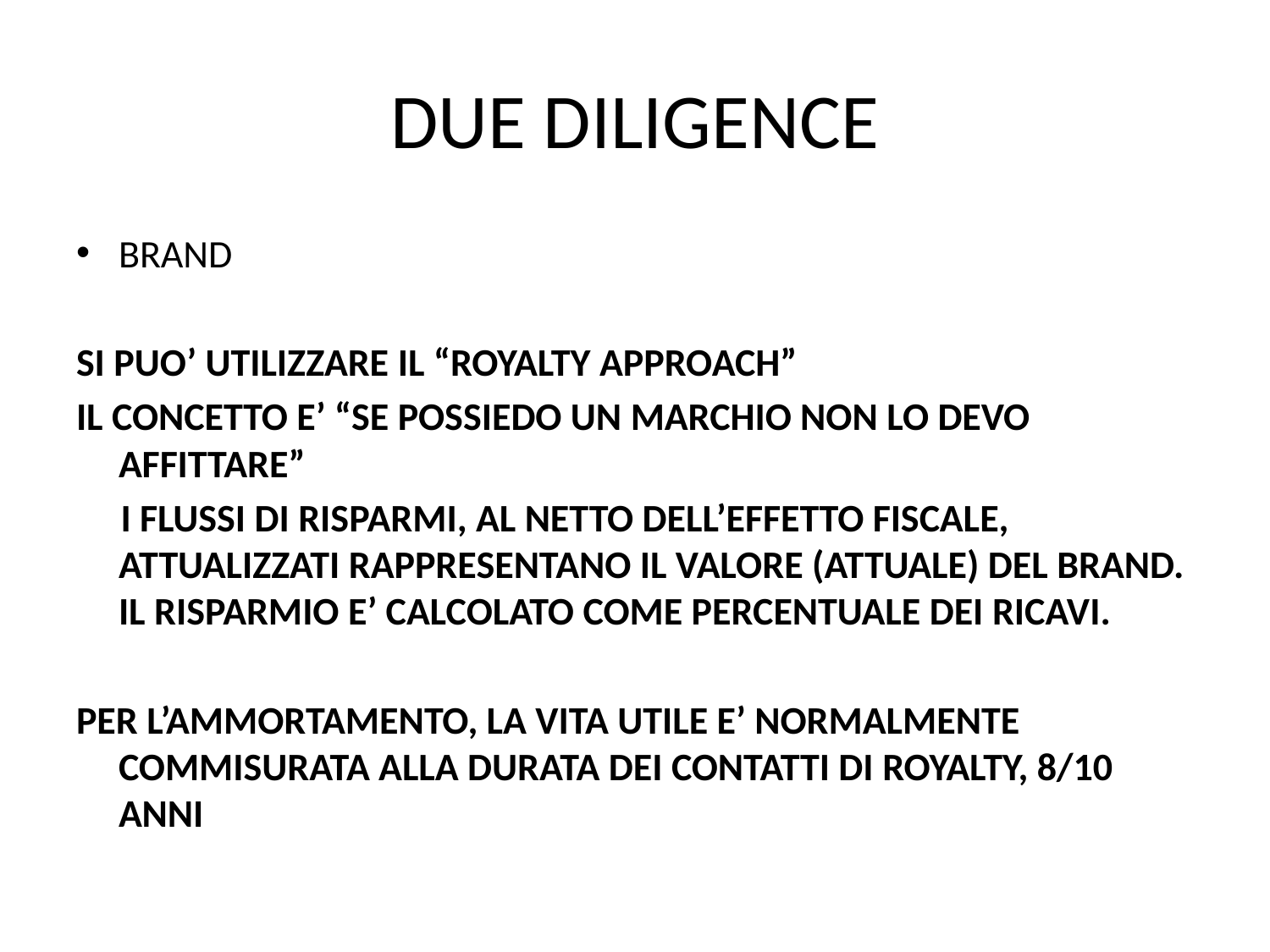

# DUE DILIGENCE
BRAND

SI PUO’ UTILIZZARE IL “ROYALTY APPROACH”
IL CONCETTO E’ “SE POSSIEDO UN MARCHIO NON LO DEVO AFFITTARE”
     I FLUSSI DI RISPARMI, AL NETTO DELL’EFFETTO FISCALE, ATTUALIZZATI RAPPRESENTANO IL VALORE (ATTUALE) DEL BRAND. IL RISPARMIO E’ CALCOLATO COME PERCENTUALE DEI RICAVI.

PER L’AMMORTAMENTO, LA VITA UTILE E’ NORMALMENTE COMMISURATA ALLA DURATA DEI CONTATTI DI ROYALTY, 8/10 ANNI